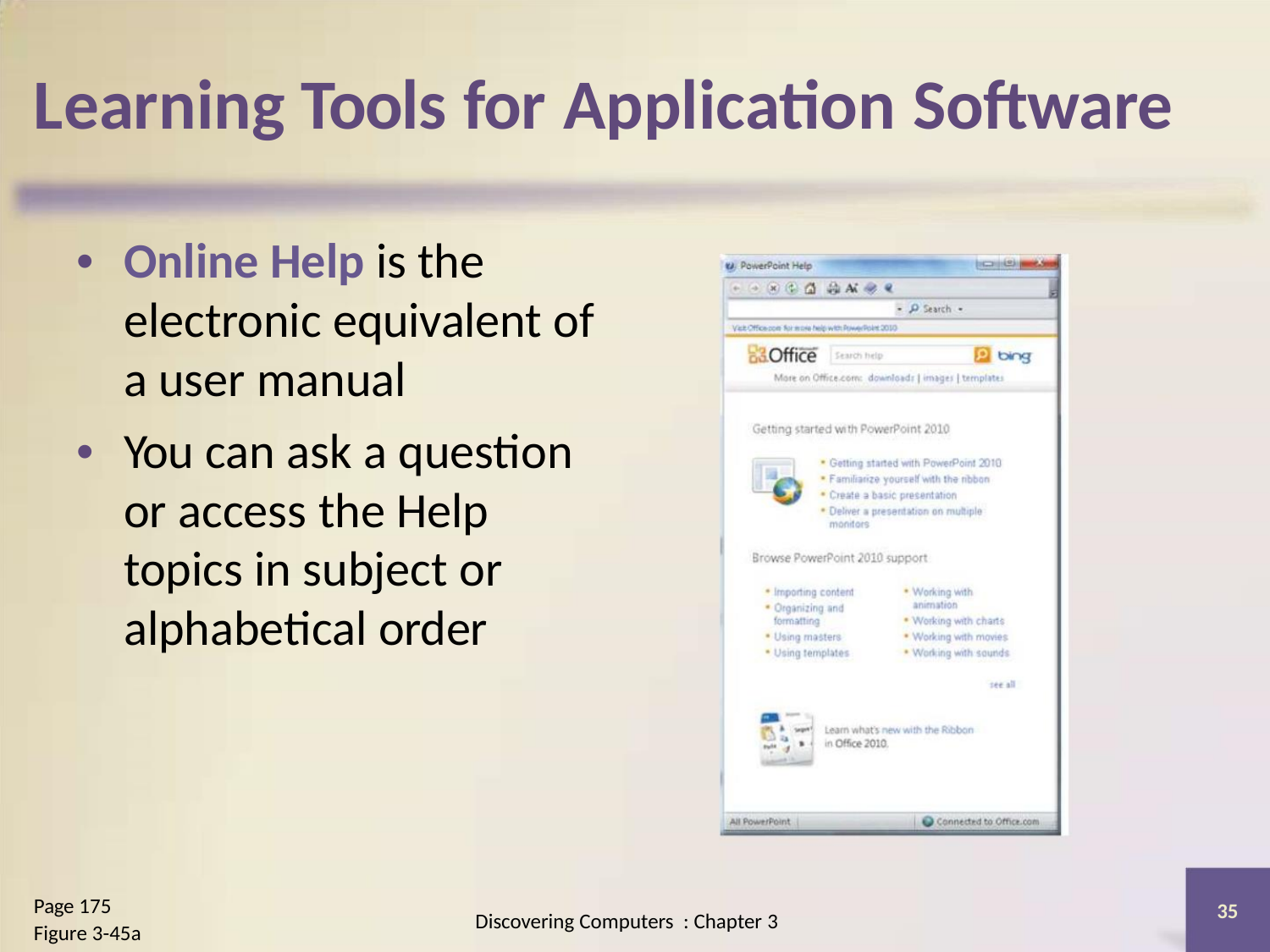

Learning Tools for Application Software
• Online Help is the
electronic equivalent of
a user manual
• You can ask a question
or access the Help
topics in subject or
alphabetical order
Page 175
Figure 3-45a
35
Discovering Computers  : Chapter 3